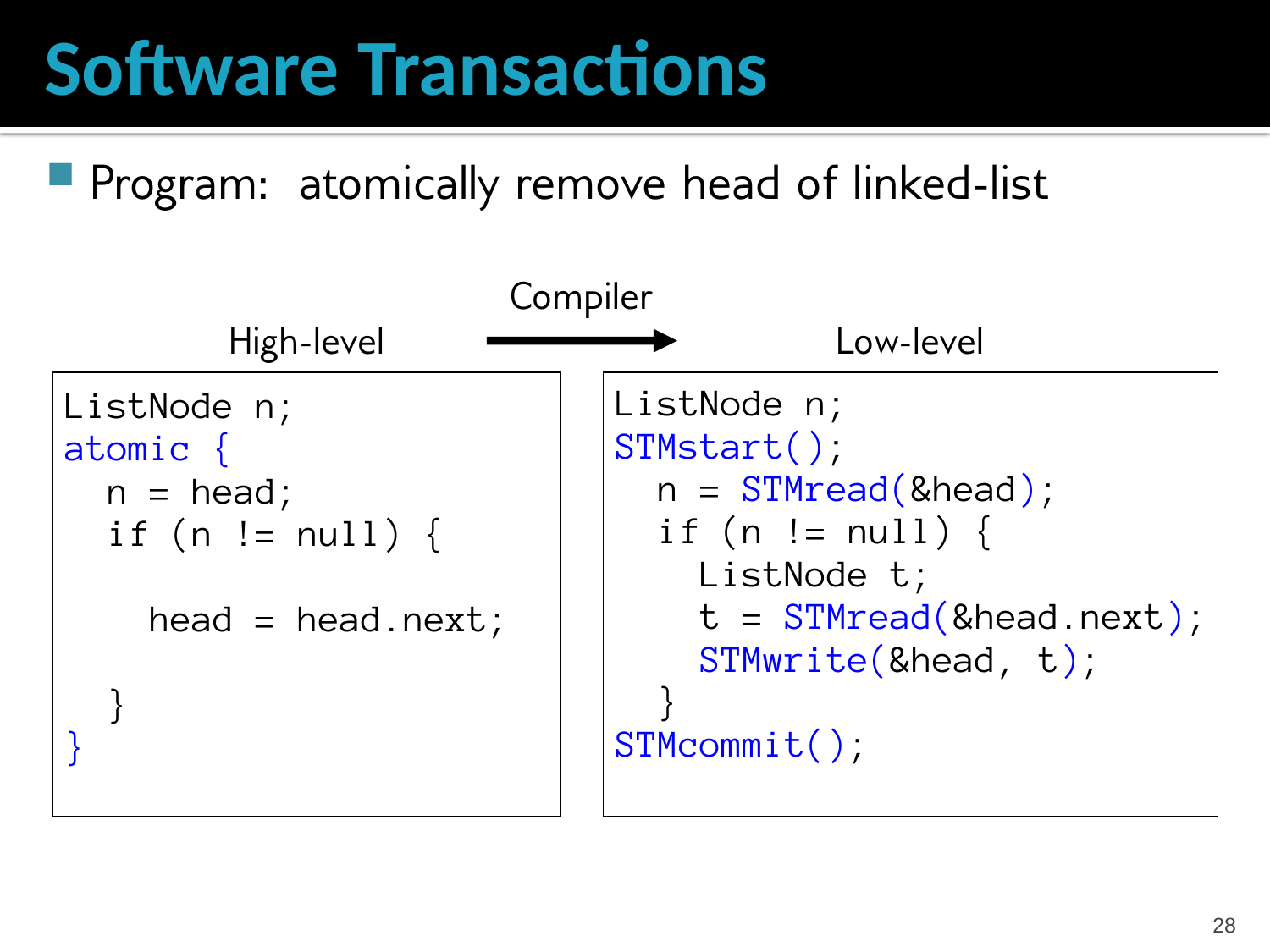

# Software Transactions
Program:  atomically remove head of linked-list
Compiler
High-level
Low-level

ListNode n;
STMstart();
  n = STMread(&head);
  if (n != null) {
    ListNode t;
    t = STMread(&head.next);
    STMwrite(&head, t);
  }
STMcommit();
ListNode n;
atomic {
  n = head;
  if (n != null) {

    head = head.next;

  }
}

28